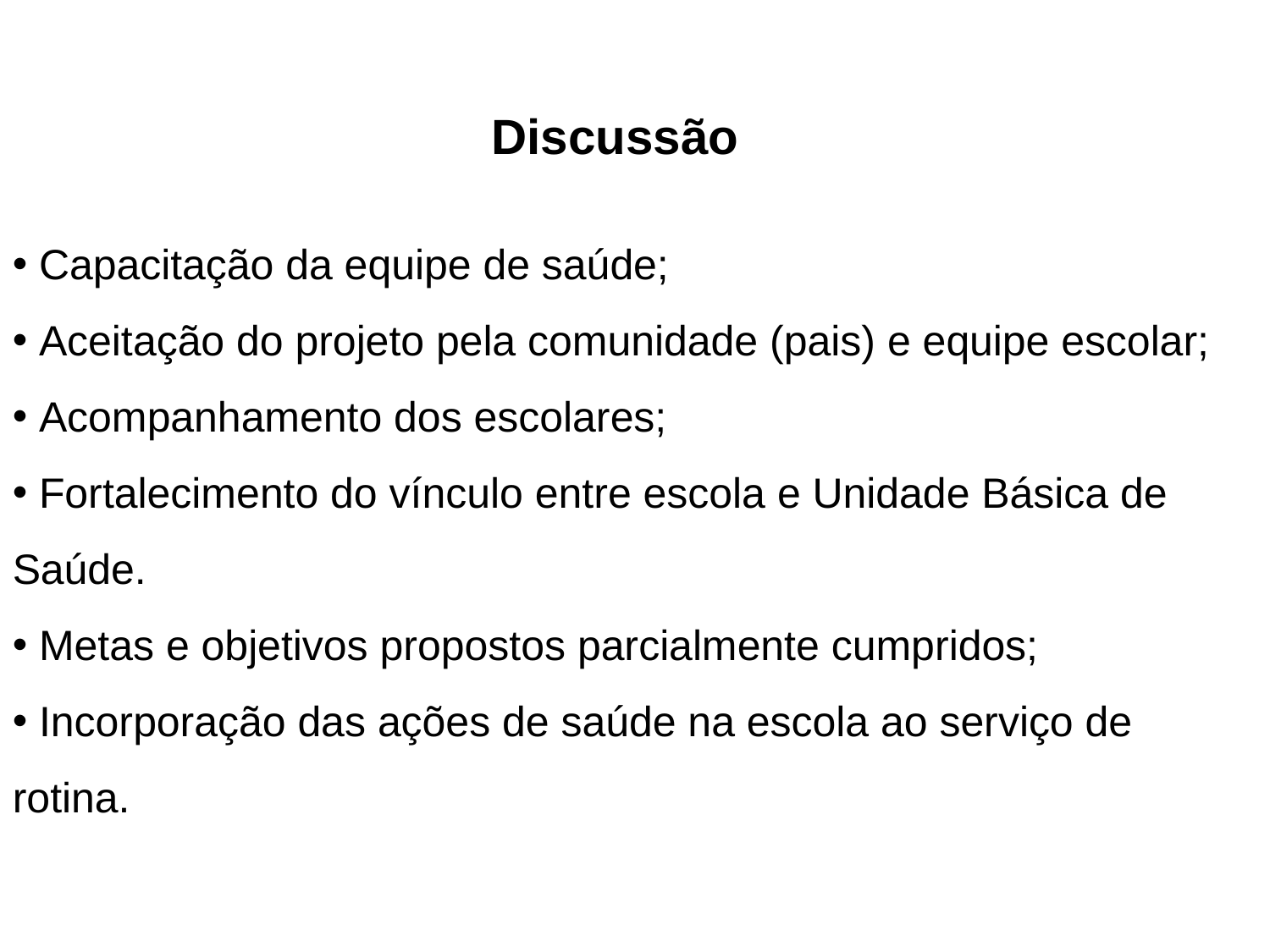

Discussão
 Capacitação da equipe de saúde;
 Aceitação do projeto pela comunidade (pais) e equipe escolar;
 Acompanhamento dos escolares;
 Fortalecimento do vínculo entre escola e Unidade Básica de Saúde.
 Metas e objetivos propostos parcialmente cumpridos;
 Incorporação das ações de saúde na escola ao serviço de rotina.